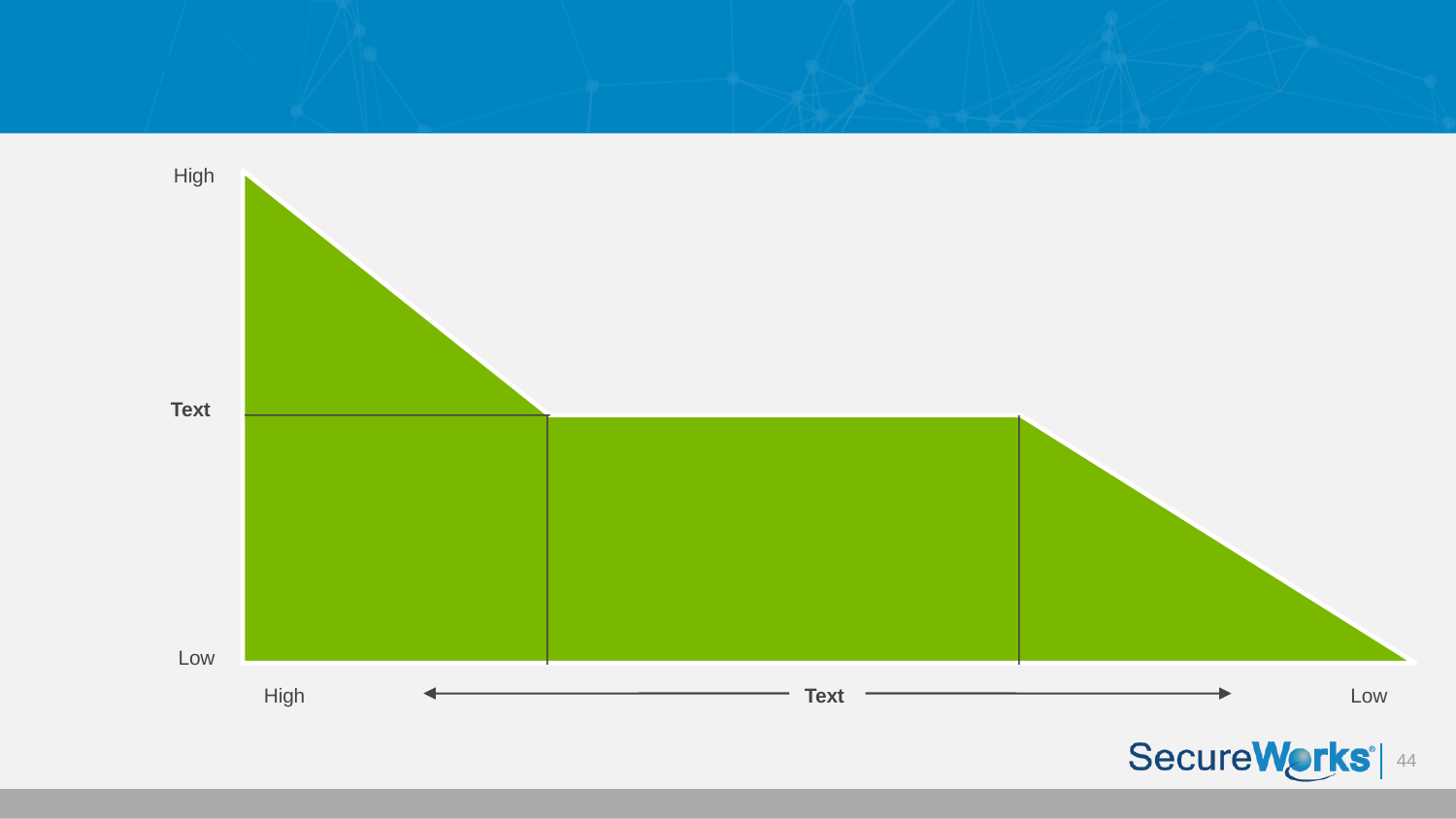

Slide 10
High

Text

Low
High
Text
Low